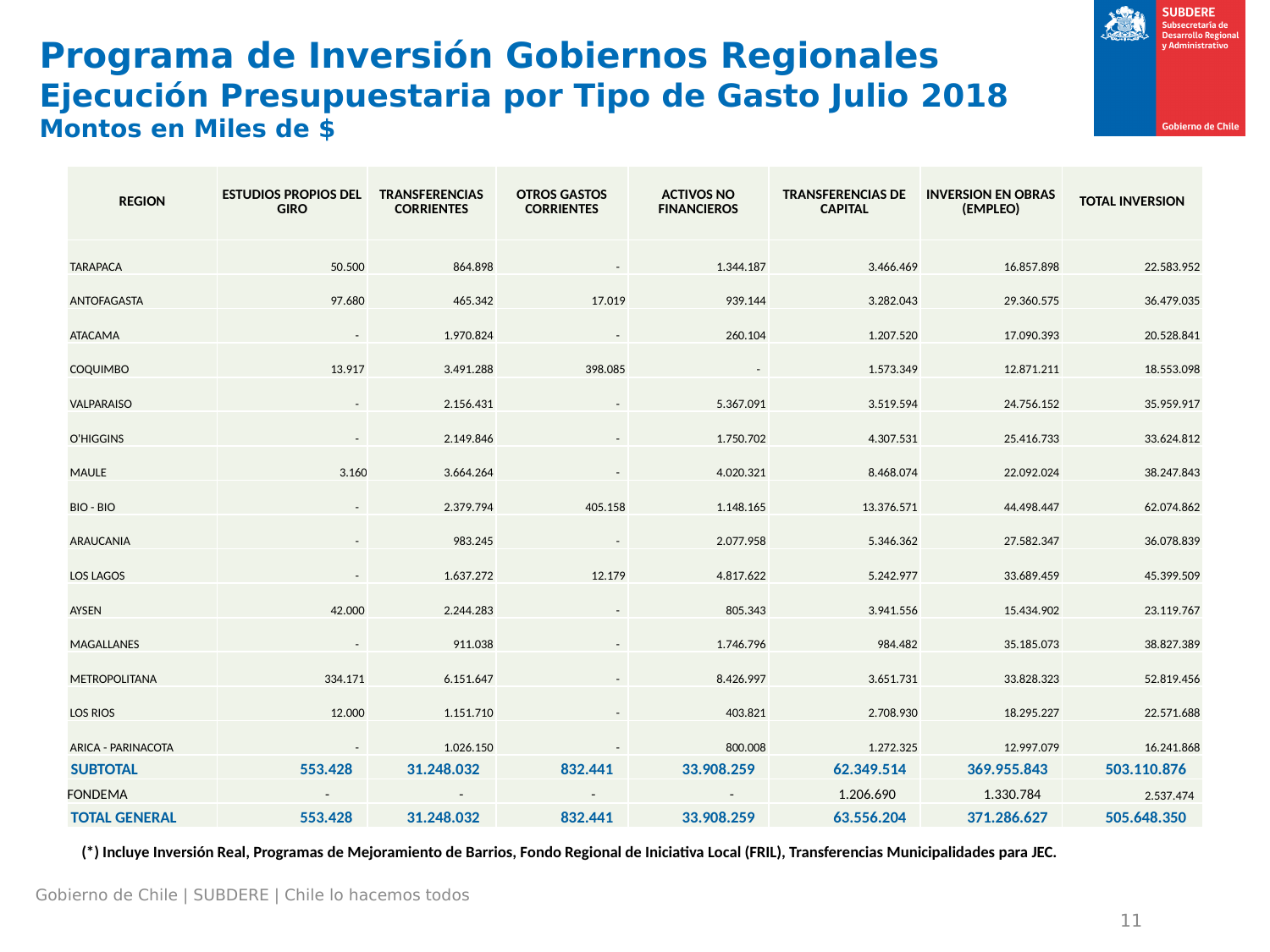

# Programa de Inversión Gobiernos Regionales Ejecución Presupuestaria por Tipo de Gasto Julio 2018 Montos en Miles de $
| REGION | ESTUDIOS PROPIOS DEL GIRO | TRANSFERENCIAS CORRIENTES | OTROS GASTOS CORRIENTES | ACTIVOS NO FINANCIEROS | TRANSFERENCIAS DE CAPITAL | INVERSION EN OBRAS (EMPLEO) | TOTAL INVERSION |
| --- | --- | --- | --- | --- | --- | --- | --- |
| TARAPACA | 50.500 | 864.898 | - | 1.344.187 | 3.466.469 | 16.857.898 | 22.583.952 |
| ANTOFAGASTA | 97.680 | 465.342 | 17.019 | 939.144 | 3.282.043 | 29.360.575 | 36.479.035 |
| ATACAMA | - | 1.970.824 | - | 260.104 | 1.207.520 | 17.090.393 | 20.528.841 |
| COQUIMBO | 13.917 | 3.491.288 | 398.085 | - | 1.573.349 | 12.871.211 | 18.553.098 |
| VALPARAISO | - | 2.156.431 | - | 5.367.091 | 3.519.594 | 24.756.152 | 35.959.917 |
| O'HIGGINS | - | 2.149.846 | - | 1.750.702 | 4.307.531 | 25.416.733 | 33.624.812 |
| MAULE | 3.160 | 3.664.264 | - | 4.020.321 | 8.468.074 | 22.092.024 | 38.247.843 |
| BIO - BIO | - | 2.379.794 | 405.158 | 1.148.165 | 13.376.571 | 44.498.447 | 62.074.862 |
| ARAUCANIA | - | 983.245 | - | 2.077.958 | 5.346.362 | 27.582.347 | 36.078.839 |
| LOS LAGOS | - | 1.637.272 | 12.179 | 4.817.622 | 5.242.977 | 33.689.459 | 45.399.509 |
| AYSEN | 42.000 | 2.244.283 | - | 805.343 | 3.941.556 | 15.434.902 | 23.119.767 |
| MAGALLANES | - | 911.038 | - | 1.746.796 | 984.482 | 35.185.073 | 38.827.389 |
| METROPOLITANA | 334.171 | 6.151.647 | - | 8.426.997 | 3.651.731 | 33.828.323 | 52.819.456 |
| LOS RIOS | 12.000 | 1.151.710 | - | 403.821 | 2.708.930 | 18.295.227 | 22.571.688 |
| ARICA - PARINACOTA | - | 1.026.150 | - | 800.008 | 1.272.325 | 12.997.079 | 16.241.868 |
| SUBTOTAL | 553.428 | 31.248.032 | 832.441 | 33.908.259 | 62.349.514 | 369.955.843 | 503.110.876 |
| FONDEMA | - | - | - | - | 1.206.690 | 1.330.784 | 2.537.474 |
| TOTAL GENERAL | 553.428 | 31.248.032 | 832.441 | 33.908.259 | 63.556.204 | 371.286.627 | 505.648.350 |
(*) Incluye Inversión Real, Programas de Mejoramiento de Barrios, Fondo Regional de Iniciativa Local (FRIL), Transferencias Municipalidades para JEC.
Gobierno de Chile | SUBDERE | Chile lo hacemos todos
11